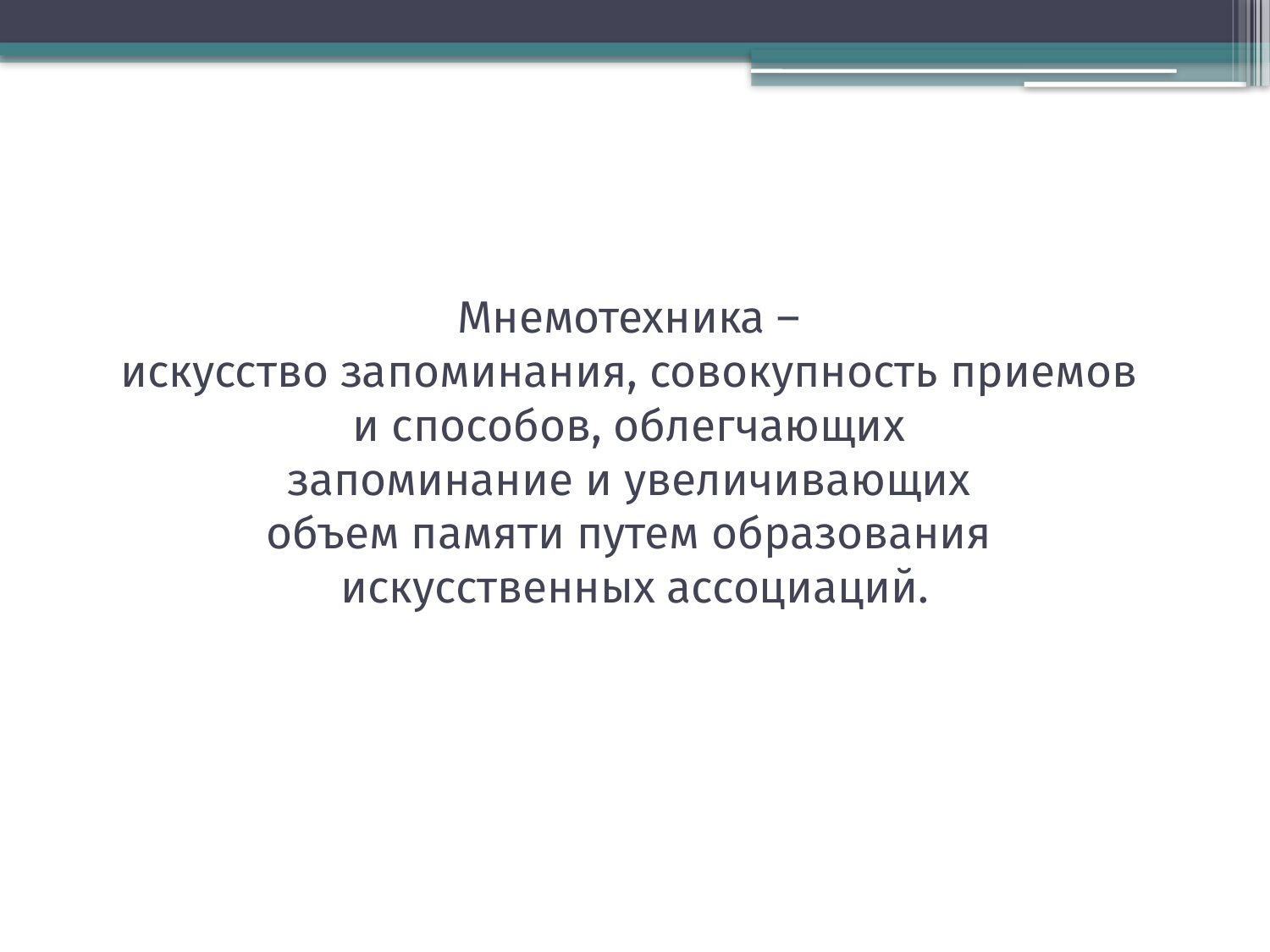

# Мнемотехника – искусство запоминания, совокупность приемов и способов, облегчающих запоминание и увеличивающих объем памяти путем образования искусственных ассоциаций.